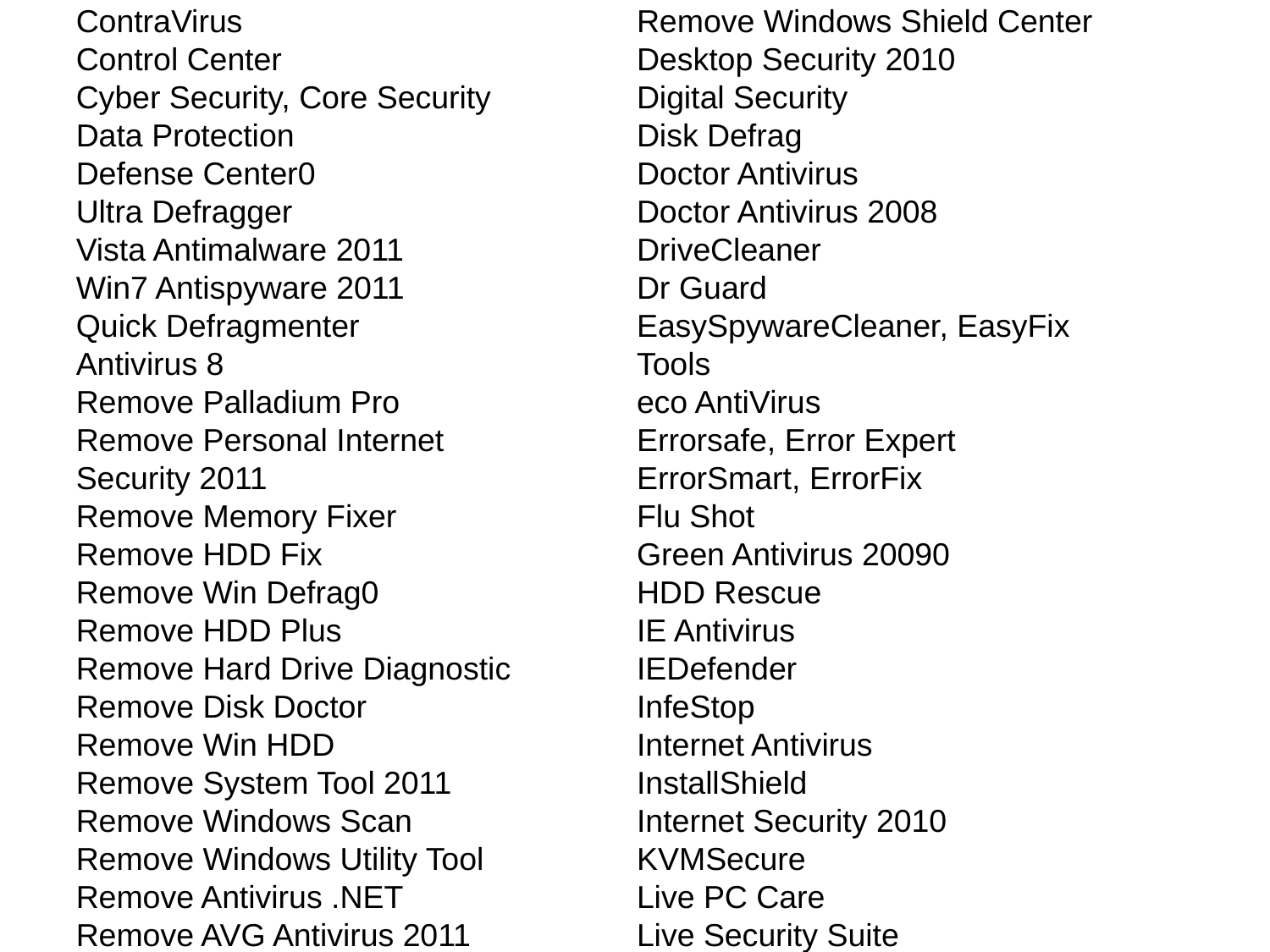

ContraVirus
Control Center
Cyber Security, Core Security
Data Protection
Defense Center0
Ultra Defragger
Vista Antimalware 2011
Win7 Antispyware 2011
Quick Defragmenter
Antivirus 8
Remove Palladium Pro
Remove Personal Internet Security 2011
Remove Memory Fixer
Remove HDD Fix
Remove Win Defrag0
Remove HDD Plus
Remove Hard Drive Diagnostic
Remove Disk Doctor
Remove Win HDD
Remove System Tool 2011
Remove Windows Scan
Remove Windows Utility Tool
Remove Antivirus .NET
Remove AVG Antivirus 2011
Remove Windows Shield Center
Desktop Security 2010
Digital Security
Disk Defrag
Doctor Antivirus
Doctor Antivirus 2008
DriveCleaner
Dr Guard
EasySpywareCleaner, EasyFix Tools
eco AntiVirus
Errorsafe, Error Expert
ErrorSmart, ErrorFix
Flu Shot
Green Antivirus 20090
HDD Rescue
IE Antivirus
IEDefender
InfeStop
Internet Antivirus
InstallShield
Internet Security 2010
KVMSecure
Live PC Care
Live Security Suite